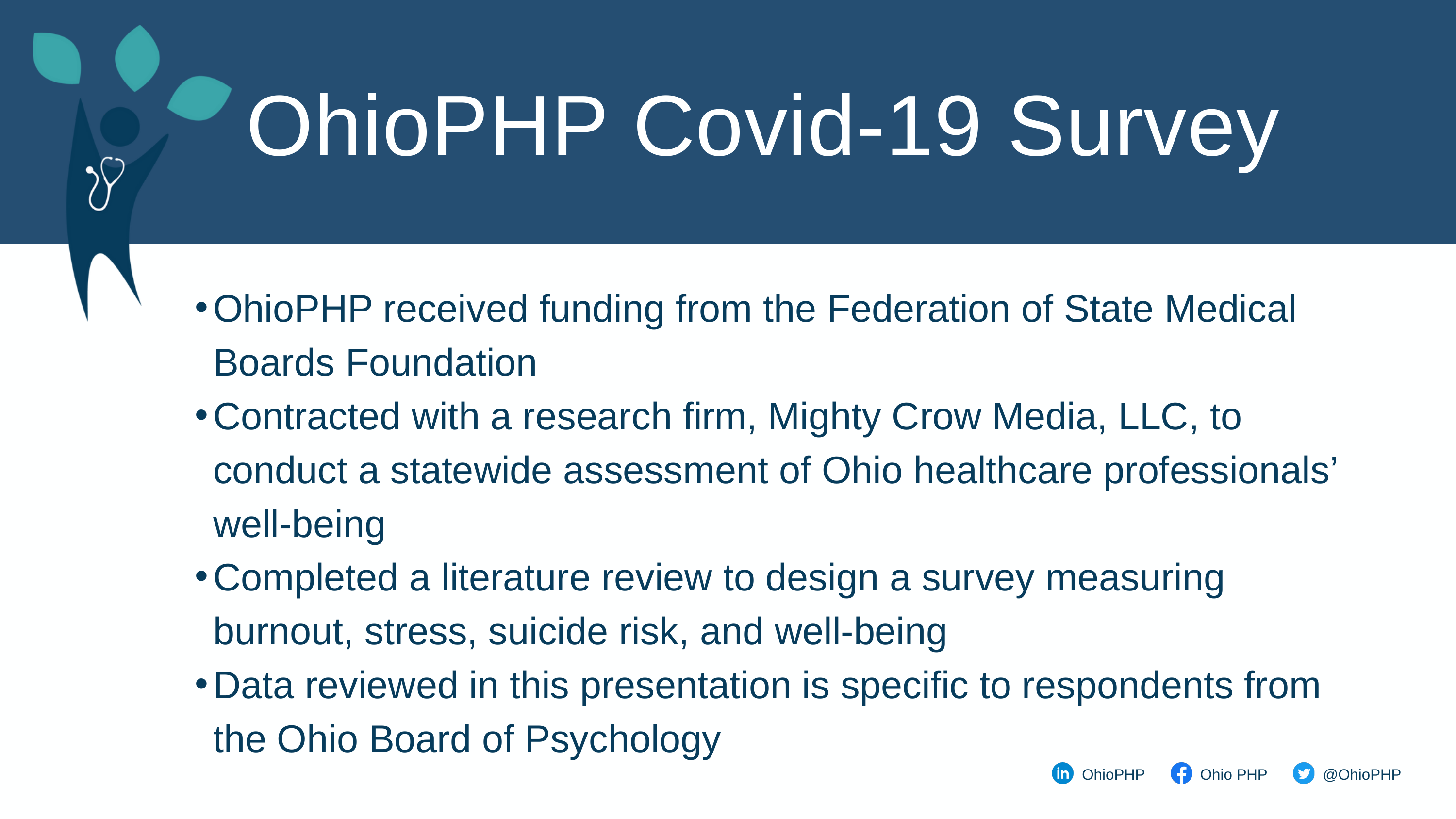

OhioPHP Covid-19 Survey
OhioPHP received funding from the Federation of State Medical Boards Foundation
Contracted with a research firm, Mighty Crow Media, LLC, to conduct a statewide assessment of Ohio healthcare professionals’ well-being
Completed a literature review to design a survey measuring burnout, stress, suicide risk, and well-being
Data reviewed in this presentation is specific to respondents from the Ohio Board of Psychology

@OhioPHP
OhioPHP
Ohio PHP